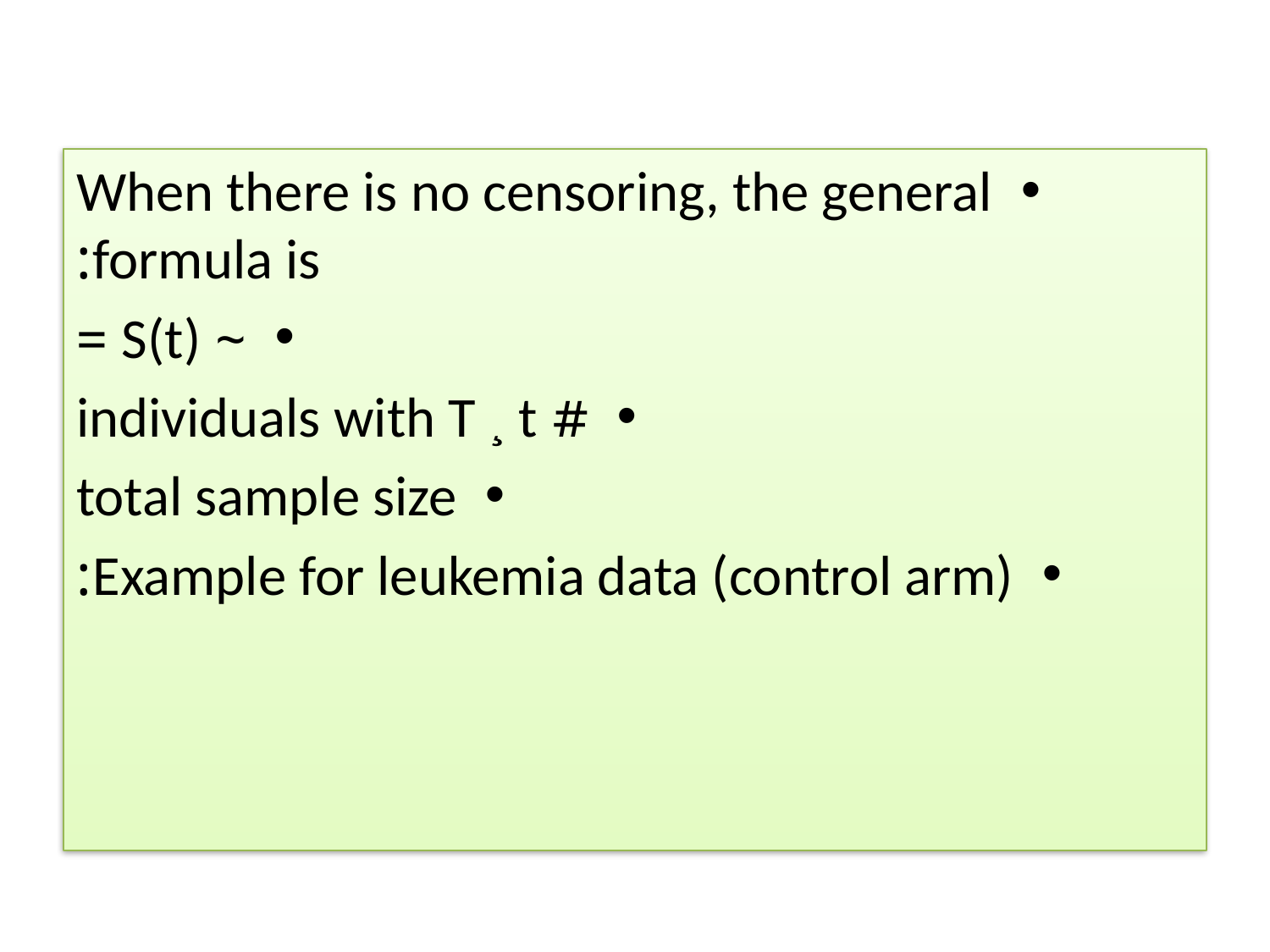

#
When there is no censoring, the general formula is:
~ S(t) =
# individuals with T ¸ t
total sample size
Example for leukemia data (control arm):